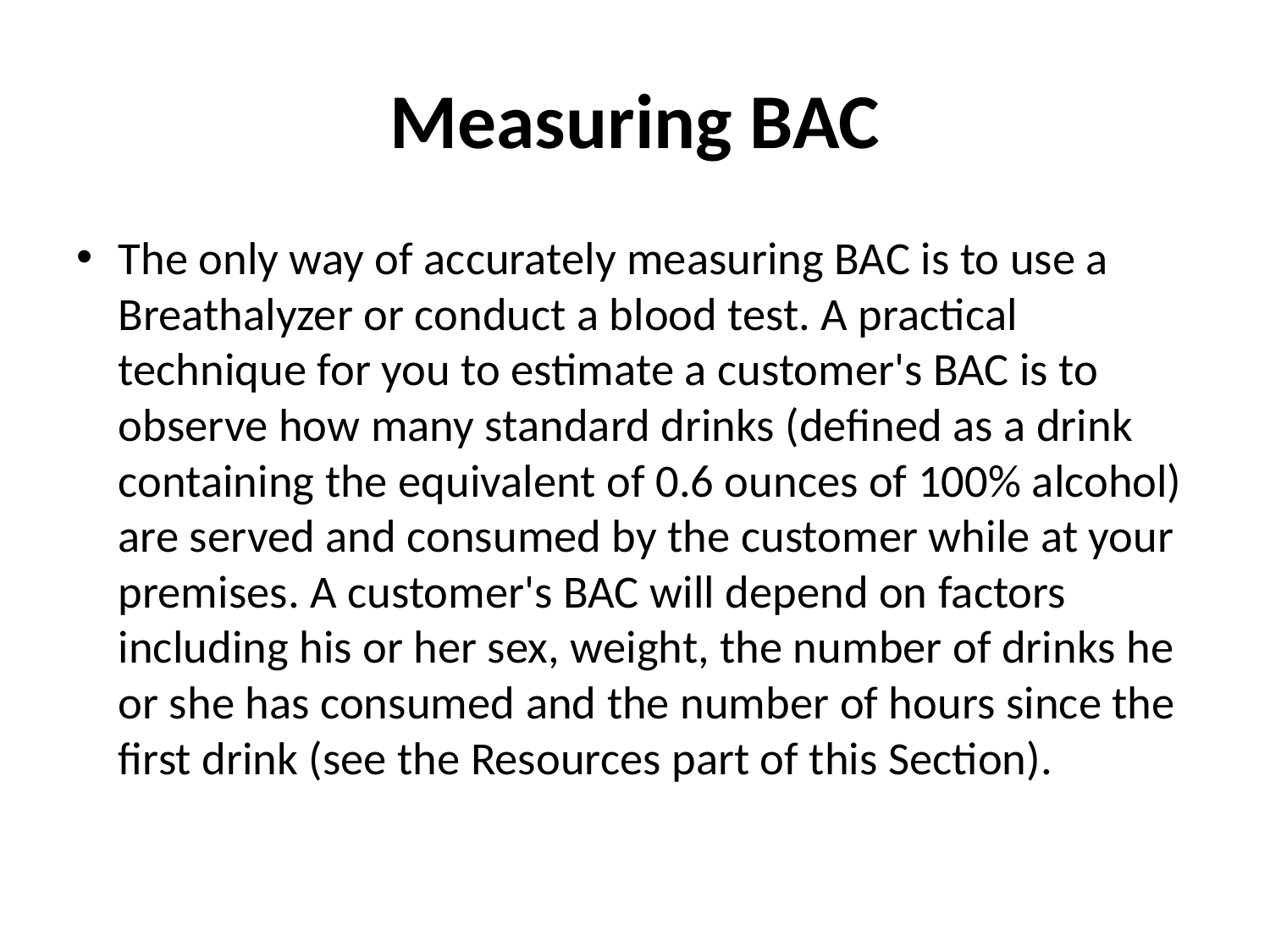

# Measuring BAC
The only way of accurately measuring BAC is to use a Breathalyzer or conduct a blood test. A practical technique for you to estimate a customer's BAC is to observe how many standard drinks (defined as a drink containing the equivalent of 0.6 ounces of 100% alcohol) are served and consumed by the customer while at your premises. A customer's BAC will depend on factors including his or her sex, weight, the number of drinks he or she has consumed and the number of hours since the first drink (see the Resources part of this Section).